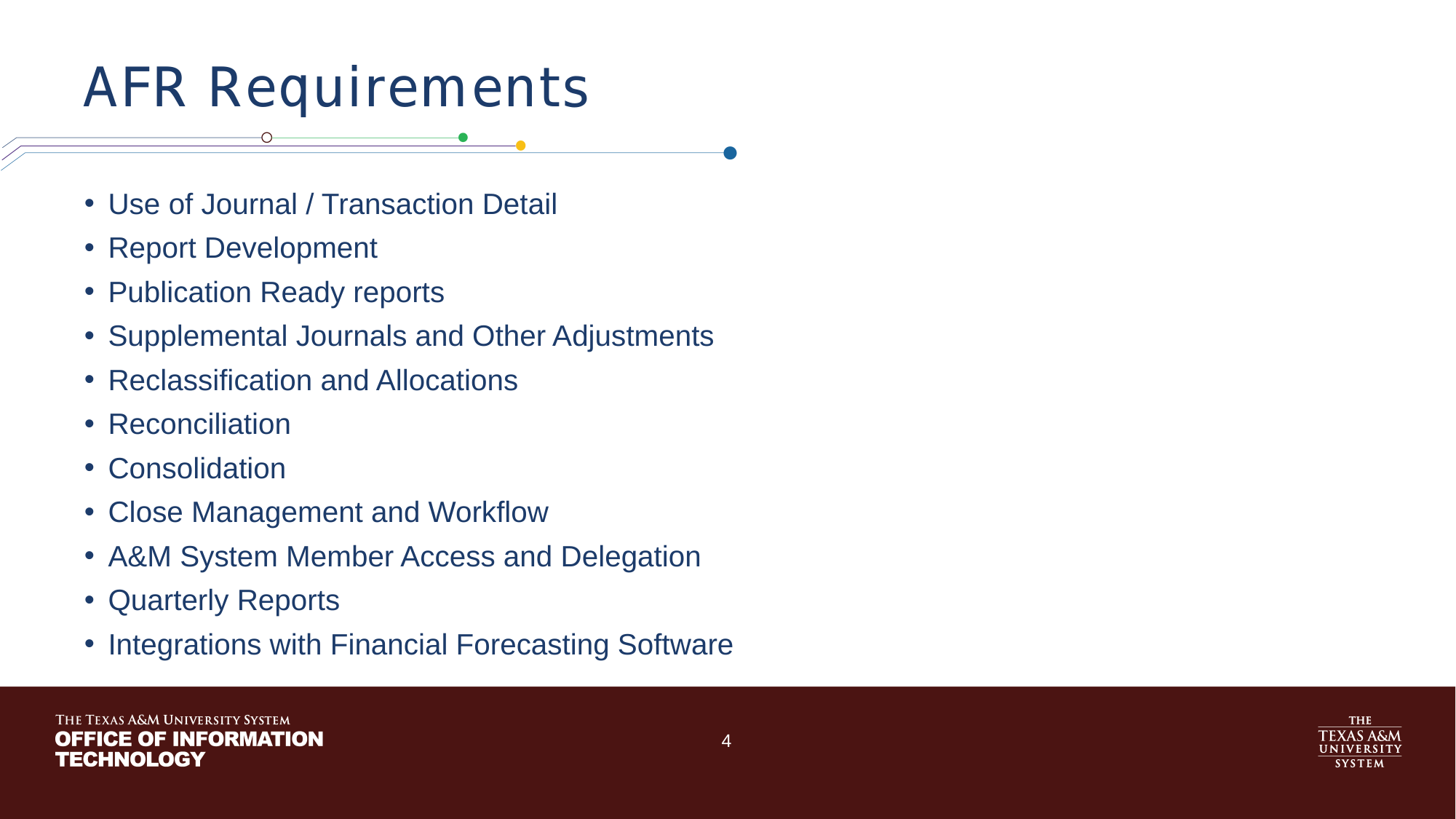

# AFR Requirements
Use of Journal / Transaction Detail
Report Development
Publication Ready reports
Supplemental Journals and Other Adjustments
Reclassification and Allocations
Reconciliation
Consolidation
Close Management and Workflow
A&M System Member Access and Delegation
Quarterly Reports
Integrations with Financial Forecasting Software

4